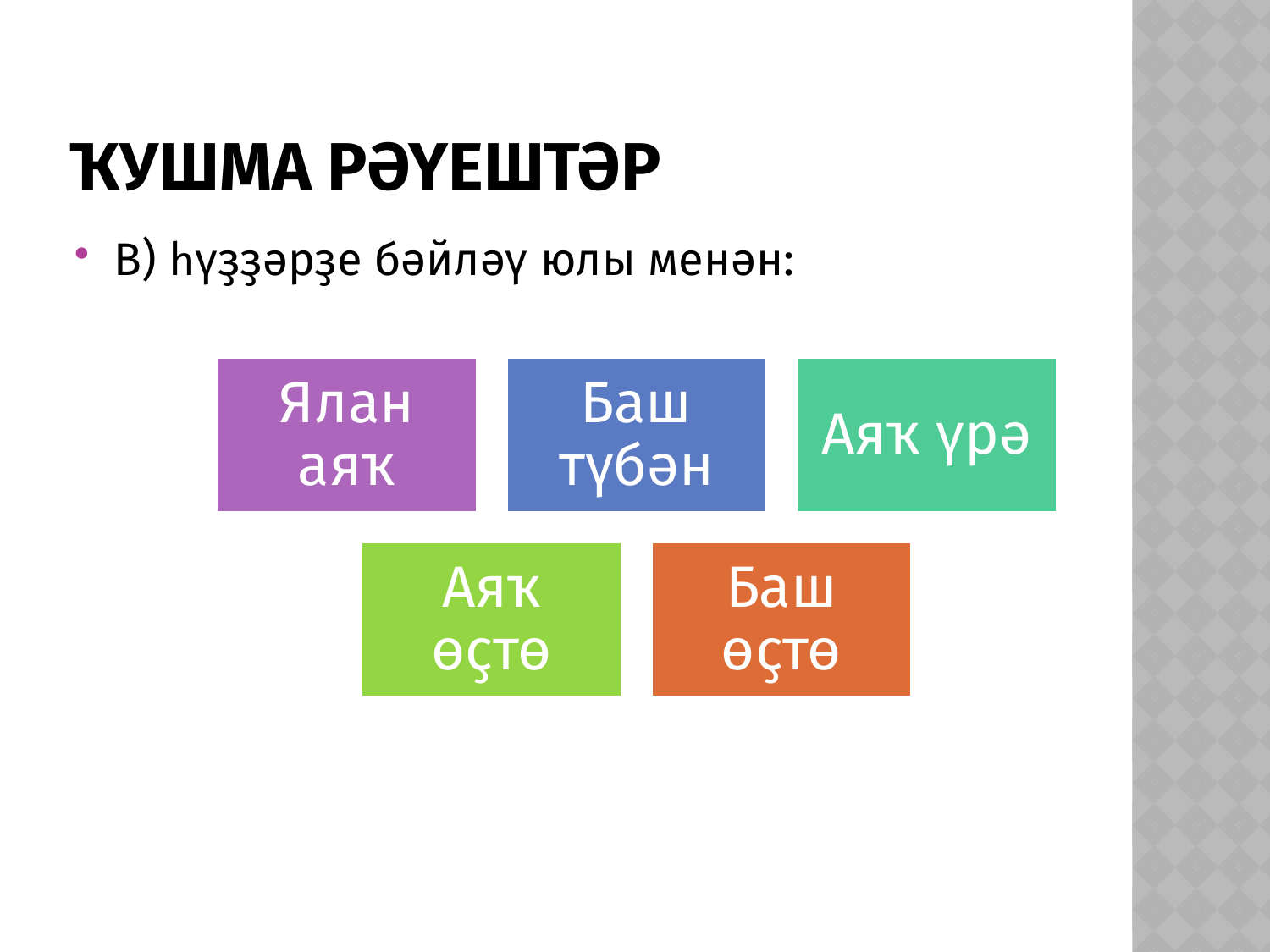

# Ҡушма рәүештәр
В) һүҙҙәрҙе бәйләү юлы менән:

Ялан аяҡ
Баш түбән
Аяҡ үрә
Аяҡ өҫтө
Баш өҫтө